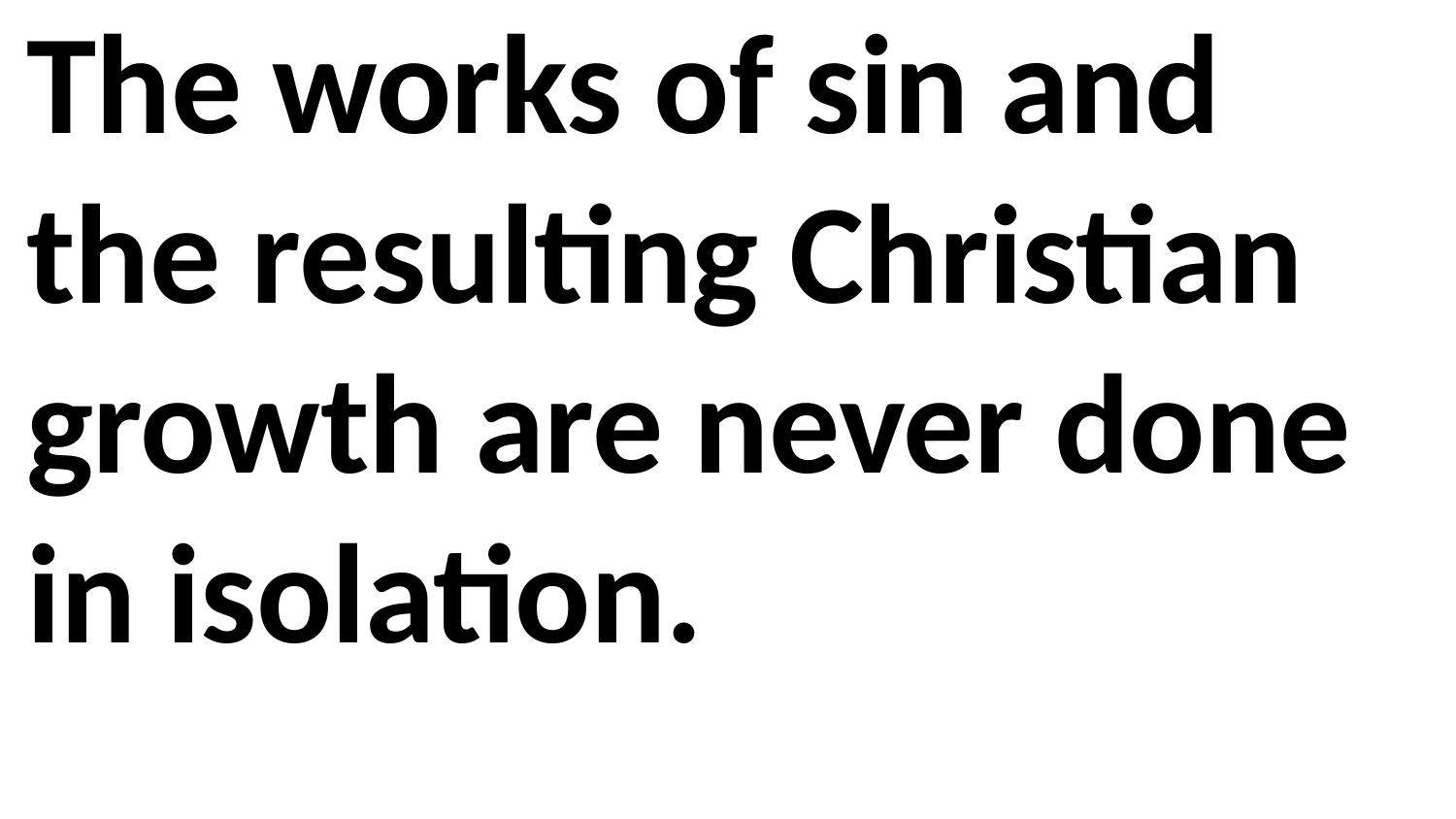

The works of sin and the resulting Christian growth are never done in isolation.